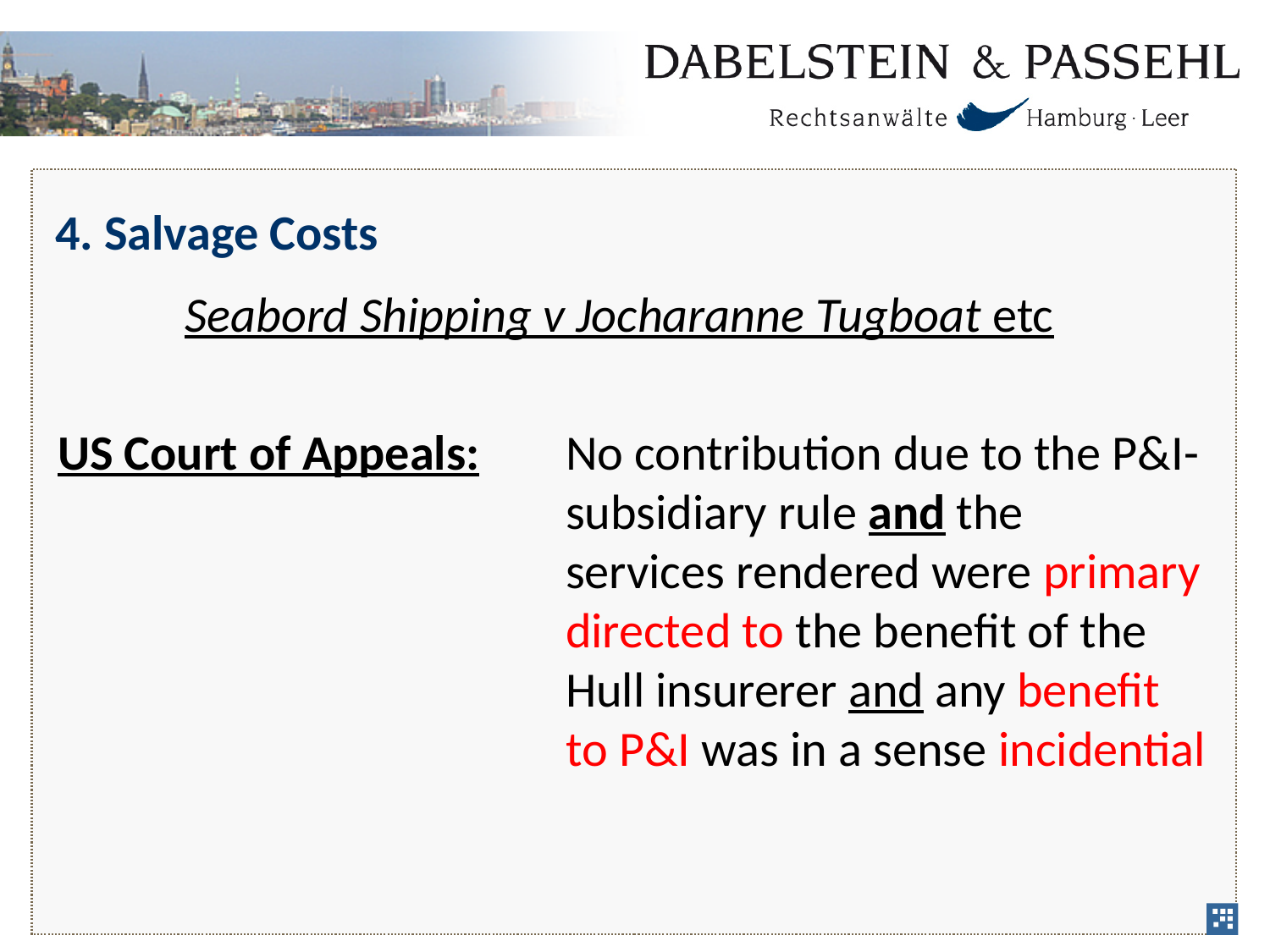

# 4. Salvage Costs
	Seabord Shipping v Jocharanne Tugboat etc

US Court of Appeals:	No contribution due to the P&I-  				subsidiary rule and the 						services rendered were primary 				directed to the benefit of the 					Hull insurerer and any benefit 					to P&I was in a sense incidential